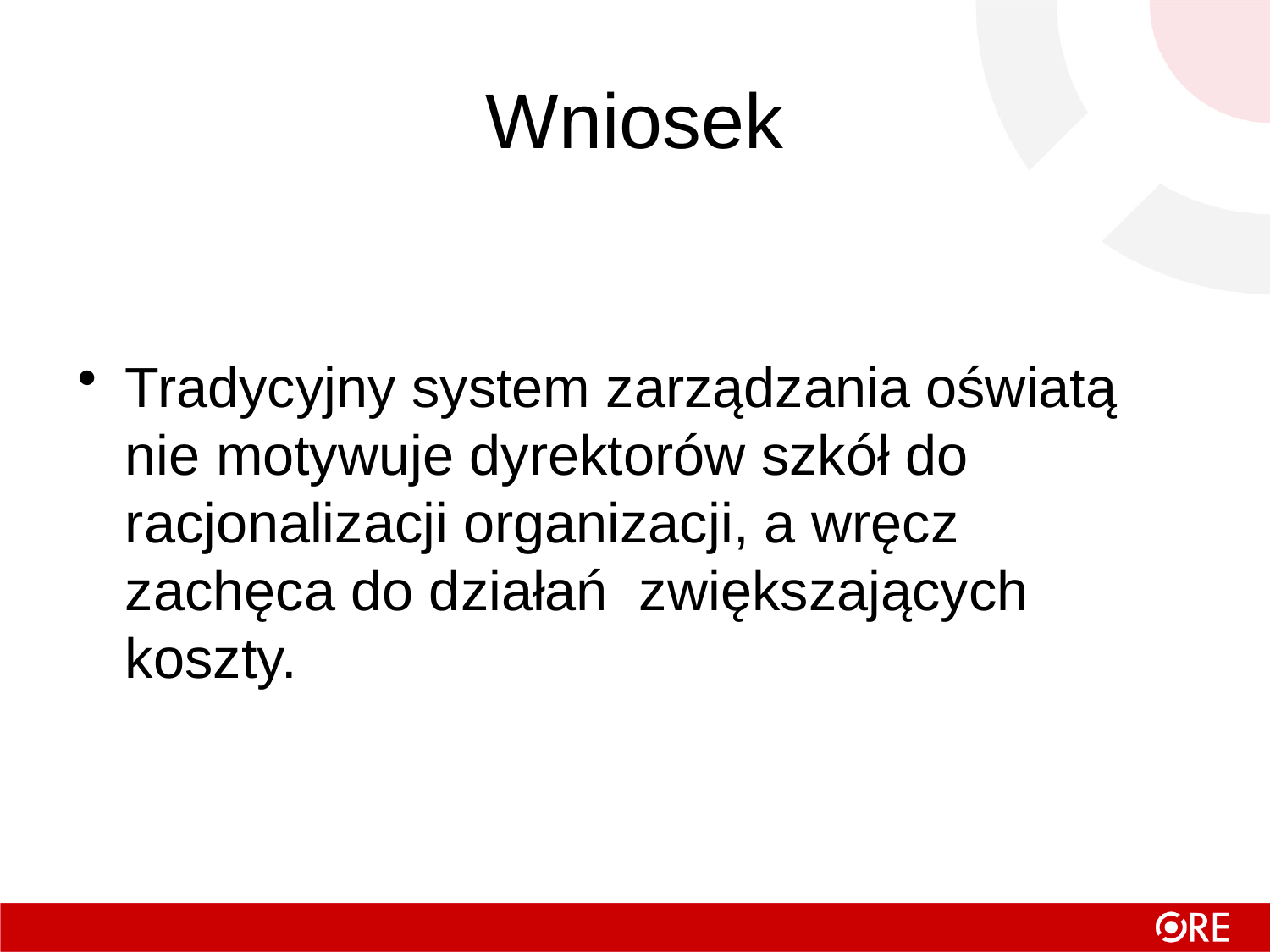

# Wniosek
Tradycyjny system zarządzania oświatą nie motywuje dyrektorów szkół do racjonalizacji organizacji, a wręcz zachęca do działań  zwiększających koszty.